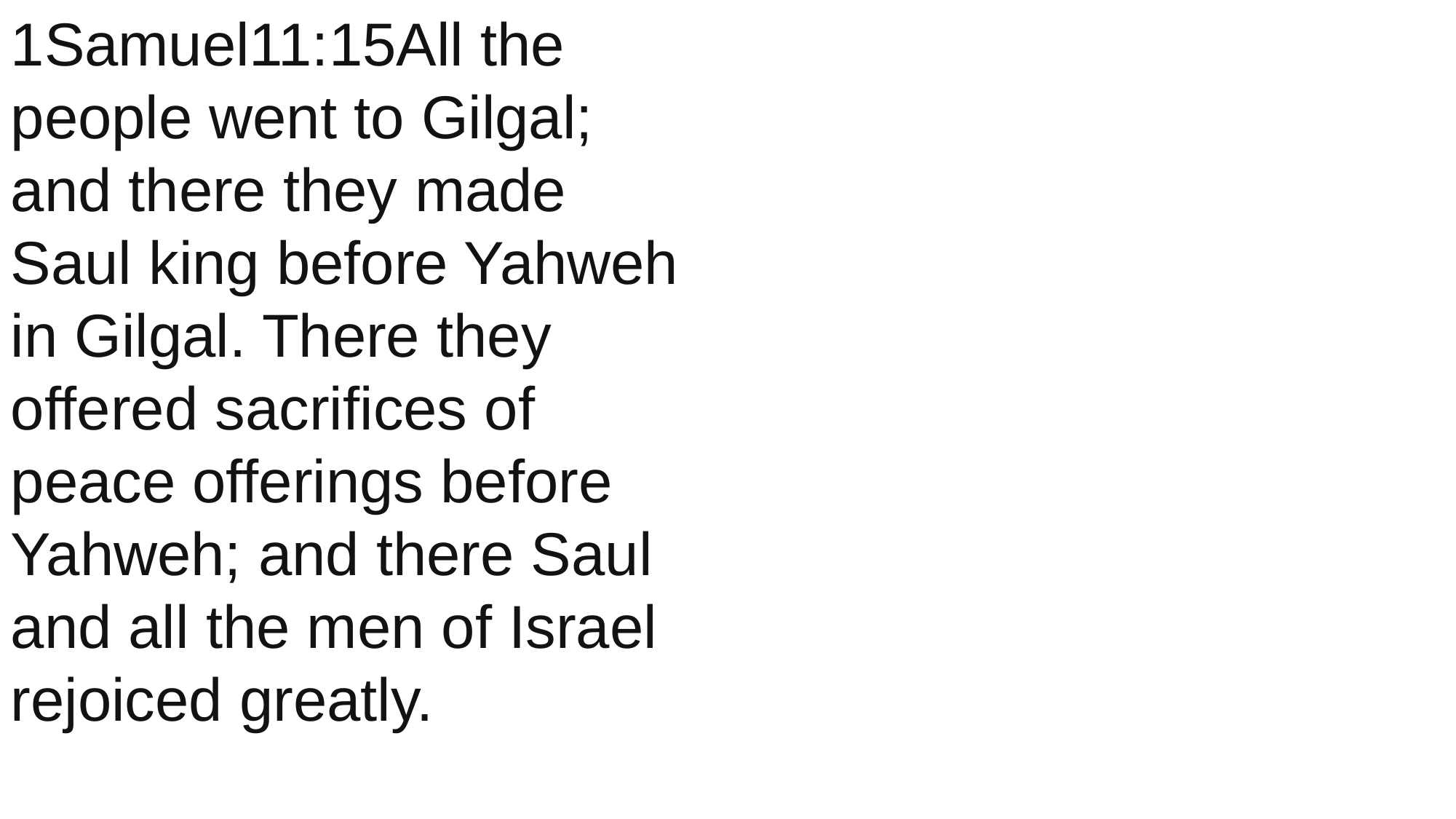

1Samuel11:15All the people went to Gilgal; and there they made Saul king before Yahweh in Gilgal. There they offered sacrifices of peace offerings before Yahweh; and there Saul and all the men of Israel rejoiced greatly.
1 Samuel